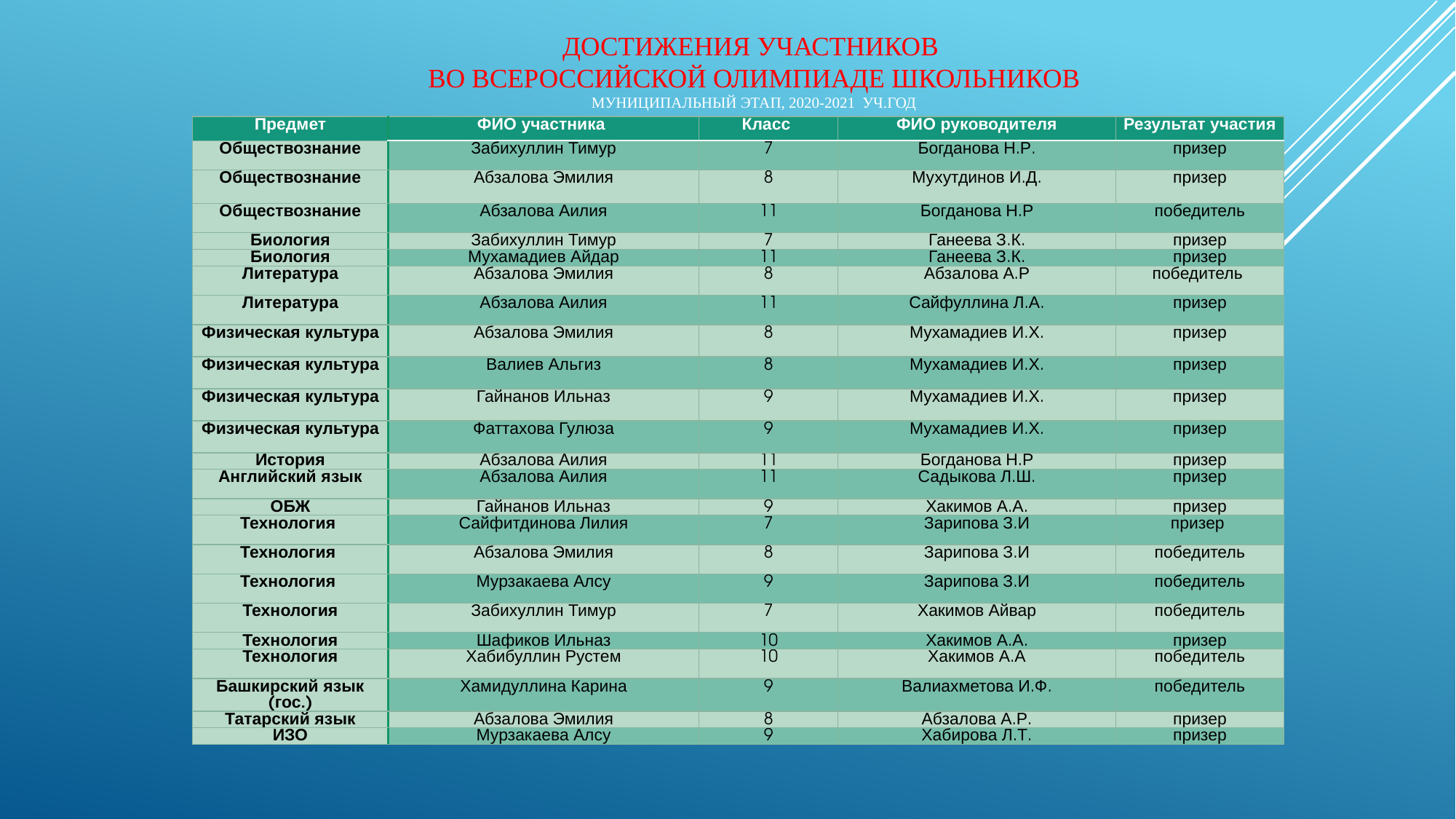

# Достижения участников во всероссийской олимпиаде школьников Муниципальный этап, 2020-2021  уч.год
| Предмет | ФИО участника | Класс | ФИО руководителя | Результат участия |
| --- | --- | --- | --- | --- |
| Обществознание | Забихуллин Тимур | 7 | Богданова Н.Р. | призер |
| Обществознание | Абзалова Эмилия | 8 | Мухутдинов И.Д. | призер |
| Обществознание | Абзалова Аилия | 11 | Богданова Н.Р | победитель |
| Биология | Забихуллин Тимур | 7 | Ганеева З.К. | призер |
| Биология | Мухамадиев Айдар | 11 | Ганеева З.К. | призер |
| Литература | Абзалова Эмилия | 8 | Абзалова А.Р | победитель |
| Литература | Абзалова Аилия | 11 | Сайфуллина Л.А. | призер |
| Физическая культура | Абзалова Эмилия | 8 | Мухамадиев И.Х. | призер |
| Физическая культура | Валиев Альгиз | 8 | Мухамадиев И.Х. | призер |
| Физическая культура | Гайнанов Ильназ | 9 | Мухамадиев И.Х. | призер |
| Физическая культура | Фаттахова Гулюза | 9 | Мухамадиев И.Х. | призер |
| История | Абзалова Аилия | 11 | Богданова Н.Р | призер |
| Английский язык | Абзалова Аилия | 11 | Садыкова Л.Ш. | призер |
| ОБЖ | Гайнанов Ильназ | 9 | Хакимов А.А. | призер |
| Технология | Сайфитдинова Лилия | 7 | Зарипова З.И | призер |
| Технология | Абзалова Эмилия | 8 | Зарипова З.И | победитель |
| Технология | Мурзакаева Алсу | 9 | Зарипова З.И | победитель |
| Технология | Забихуллин Тимур | 7 | Хакимов Айвар | победитель |
| Технология | Шафиков Ильназ | 10 | Хакимов А.А. | призер |
| Технология | Хабибуллин Рустем | 10 | Хакимов А.А | победитель |
| Башкирский язык (гос.) | Хамидуллина Карина | 9 | Валиахметова И.Ф. | победитель |
| Татарский язык | Абзалова Эмилия | 8 | Абзалова А.Р. | призер |
| ИЗО | Мурзакаева Алсу | 9 | Хабирова Л.Т. | призер |